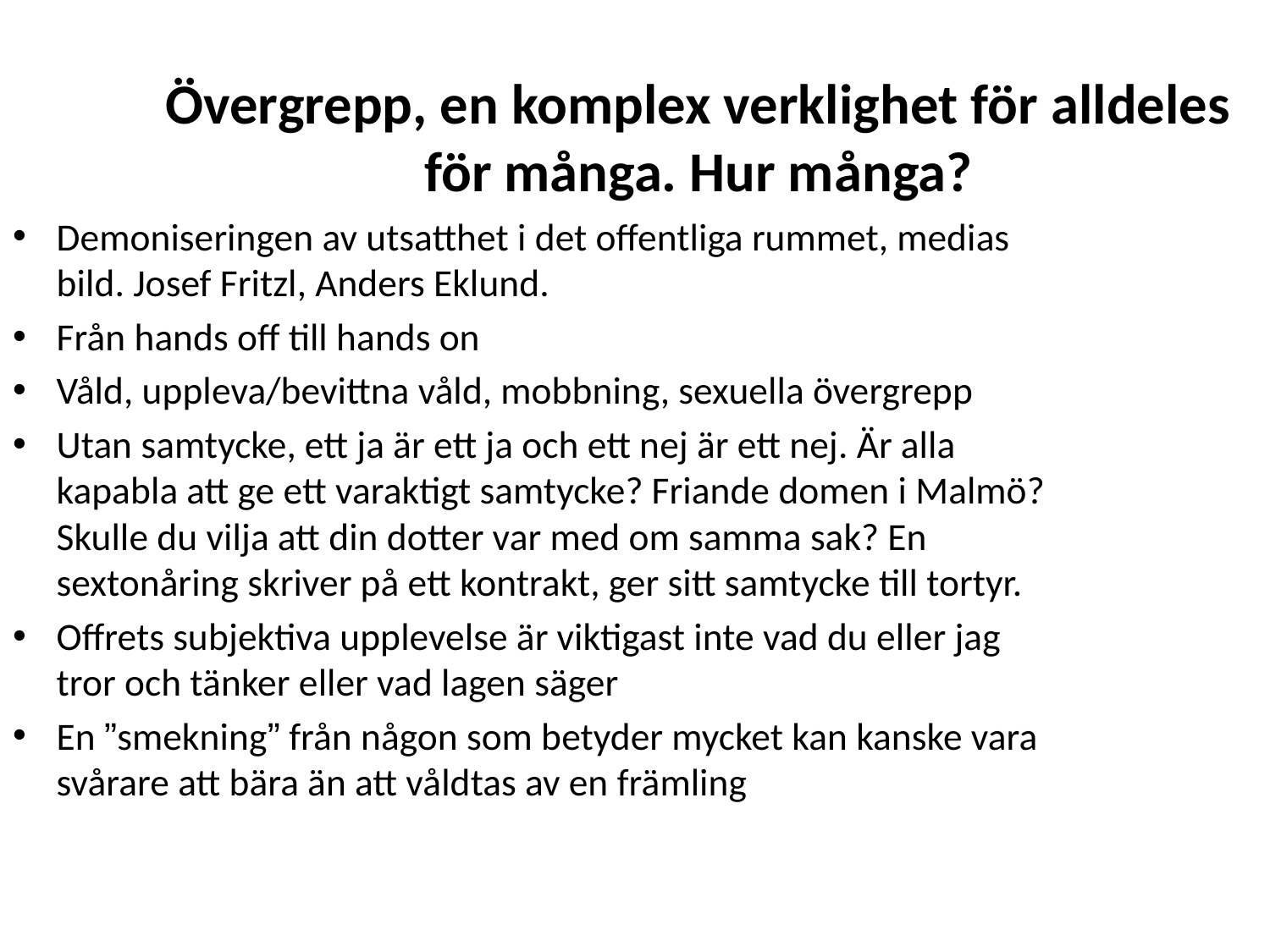

Övergrepp, en komplex verklighet för alldeles för många. Hur många?
Demoniseringen av utsatthet i det offentliga rummet, medias bild. Josef Fritzl, Anders Eklund.
Från hands off till hands on
Våld, uppleva/bevittna våld, mobbning, sexuella övergrepp
Utan samtycke, ett ja är ett ja och ett nej är ett nej. Är alla kapabla att ge ett varaktigt samtycke? Friande domen i Malmö? Skulle du vilja att din dotter var med om samma sak? En sextonåring skriver på ett kontrakt, ger sitt samtycke till tortyr.
Offrets subjektiva upplevelse är viktigast inte vad du eller jag tror och tänker eller vad lagen säger
En ”smekning” från någon som betyder mycket kan kanske vara svårare att bära än att våldtas av en främling